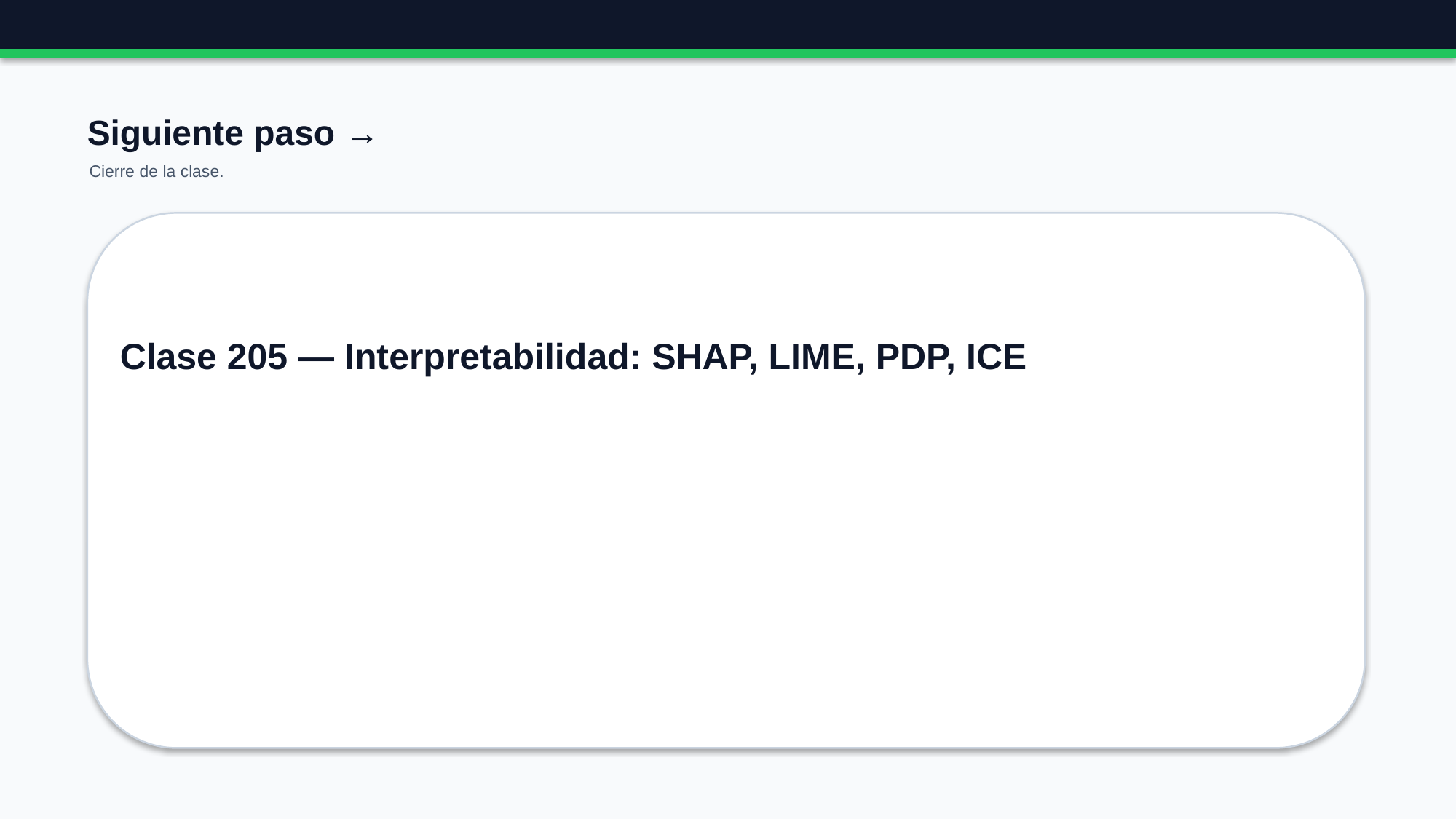

Siguiente paso →
Cierre de la clase.

Clase 205 — Interpretabilidad: SHAP, LIME, PDP, ICE